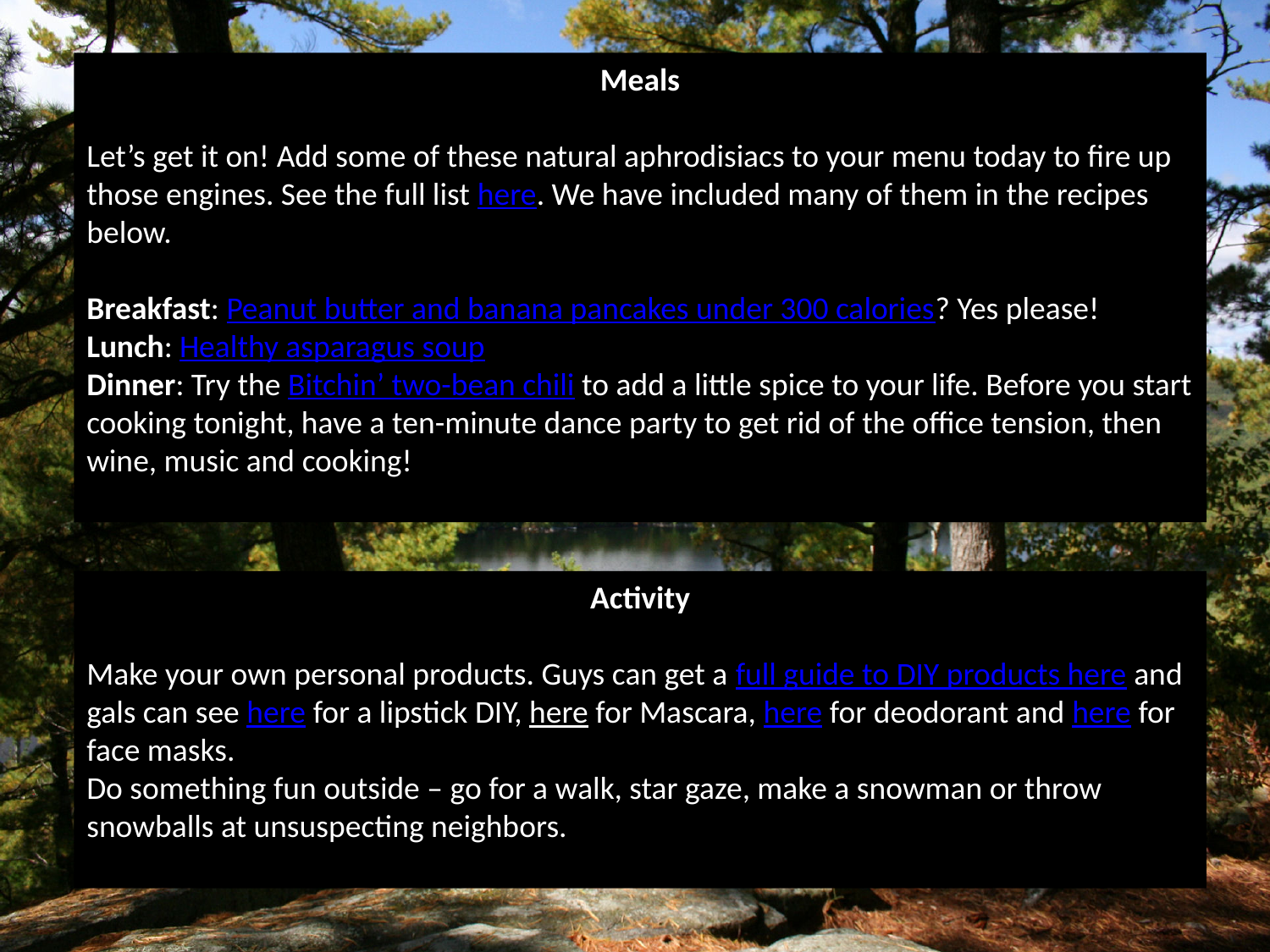

Meals

Let’s get it on! Add some of these natural aphrodisiacs to your menu today to fire up those engines. See the full list here. We have included many of them in the recipes below.

Breakfast: Peanut butter and banana pancakes under 300 calories? Yes please!
Lunch: Healthy asparagus soup
Dinner: Try the Bitchin’ two-bean chili to add a little spice to your life. Before you start cooking tonight, have a ten-minute dance party to get rid of the office tension, then wine, music and cooking!

Activity

Make your own personal products. Guys can get a full guide to DIY products here and gals can see here for a lipstick DIY, here for Mascara, here for deodorant and here for face masks.
Do something fun outside – go for a walk, star gaze, make a snowman or throw snowballs at unsuspecting neighbors.